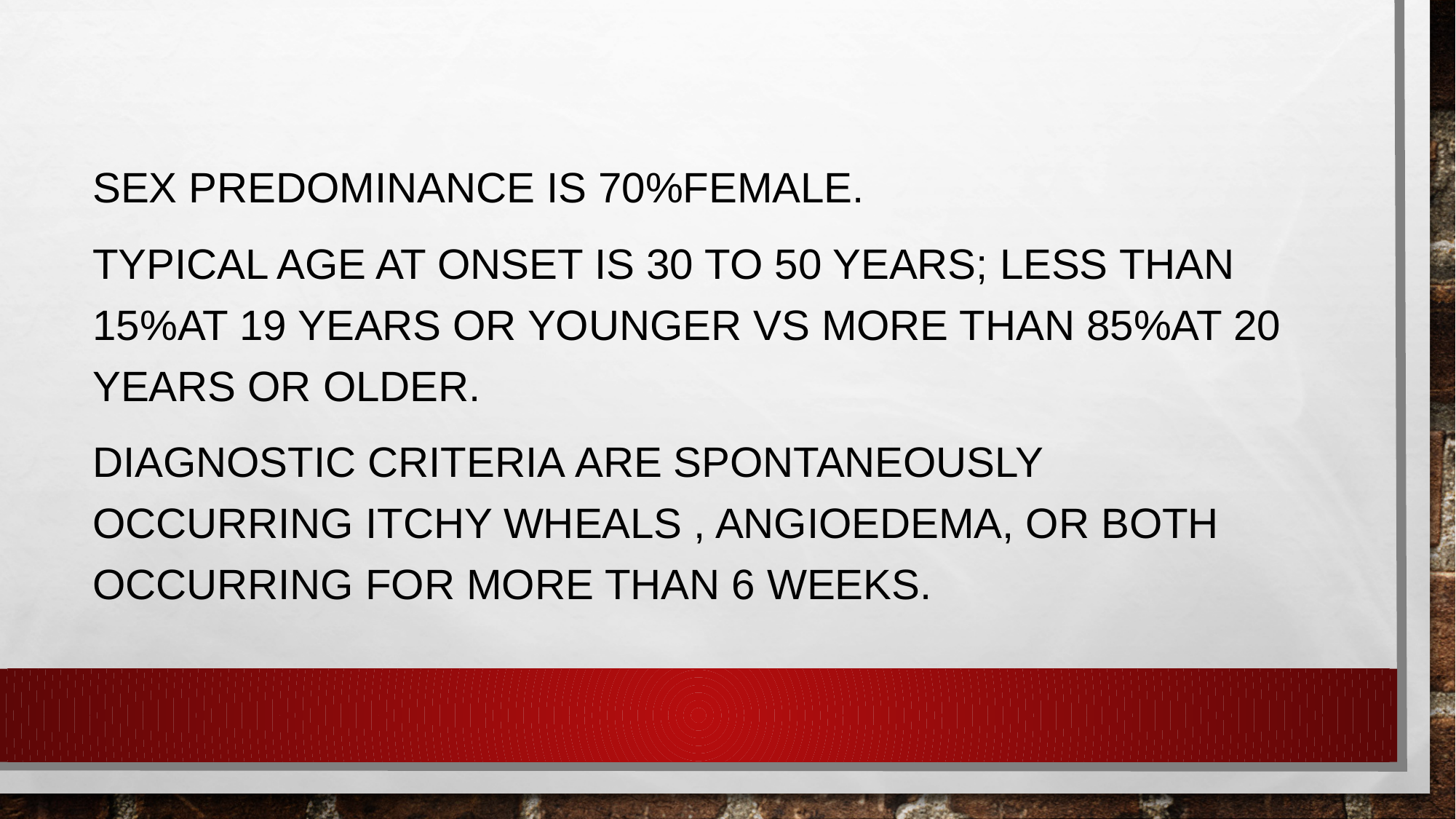

#
Sex predominance is 70%female.
Typical age at onset is 30 to 50 years; less than 15%at 19 years or younger vs more than 85%at 20 years or older.
Diagnostic criteria are spontaneously occurring itchy wheals , angioedema, or both occurring for more than 6 weeks.